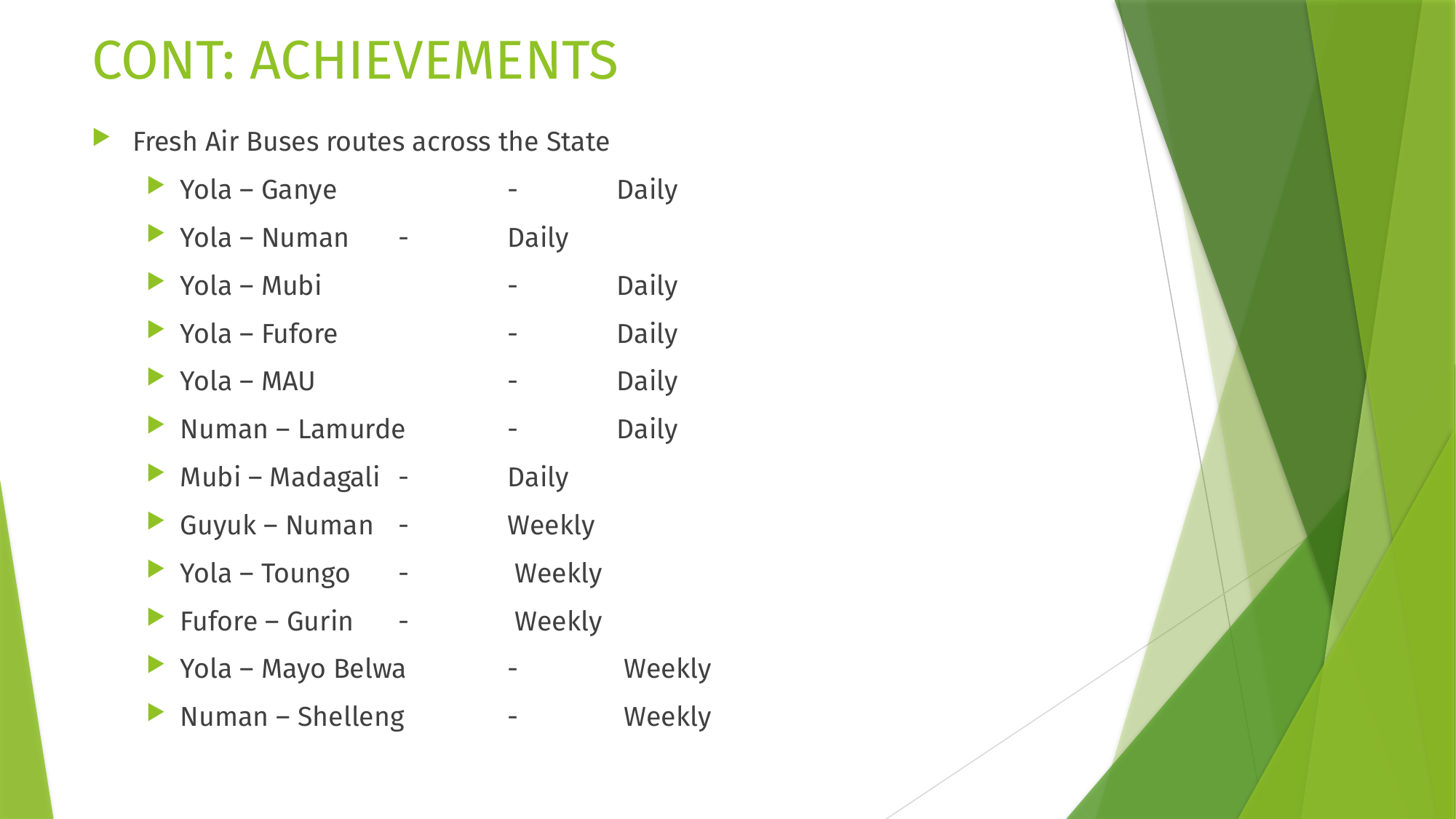

# CONT: ACHIEVEMENTS
Fresh Air Buses routes across the State
Yola – Ganye 		-	Daily
Yola – Numan 	-	Daily
Yola – Mubi 		-	Daily
Yola – Fufore 		-	Daily
Yola – MAU 		-	Daily
Numan – Lamurde 	-	Daily
Mubi – Madagali 	-	Daily
Guyuk – Numan 	-	Weekly
Yola – Toungo 	-	 Weekly
Fufore – Gurin 	-	 Weekly
Yola – Mayo Belwa 	-	 Weekly
Numan – Shelleng 	-	 Weekly